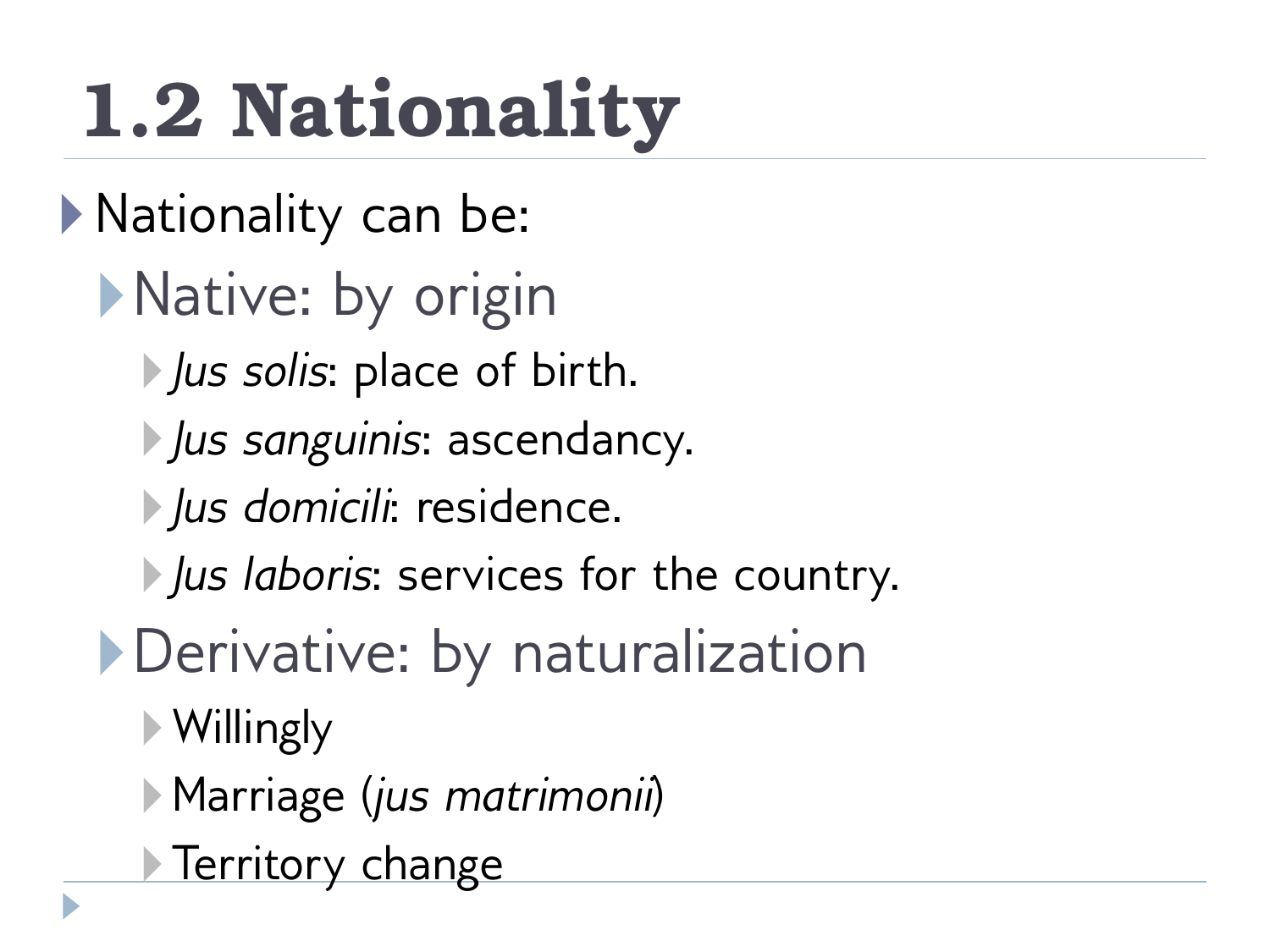

# 1.2 Nationality
Nationality can be:
Native: by origin
Jus solis: place of birth.
Jus sanguinis: ascendancy.
Jus domicili: residence.
Jus laboris: services for the country.
Derivative: by naturalization
Willingly
Marriage (jus matrimonii)
Territory change